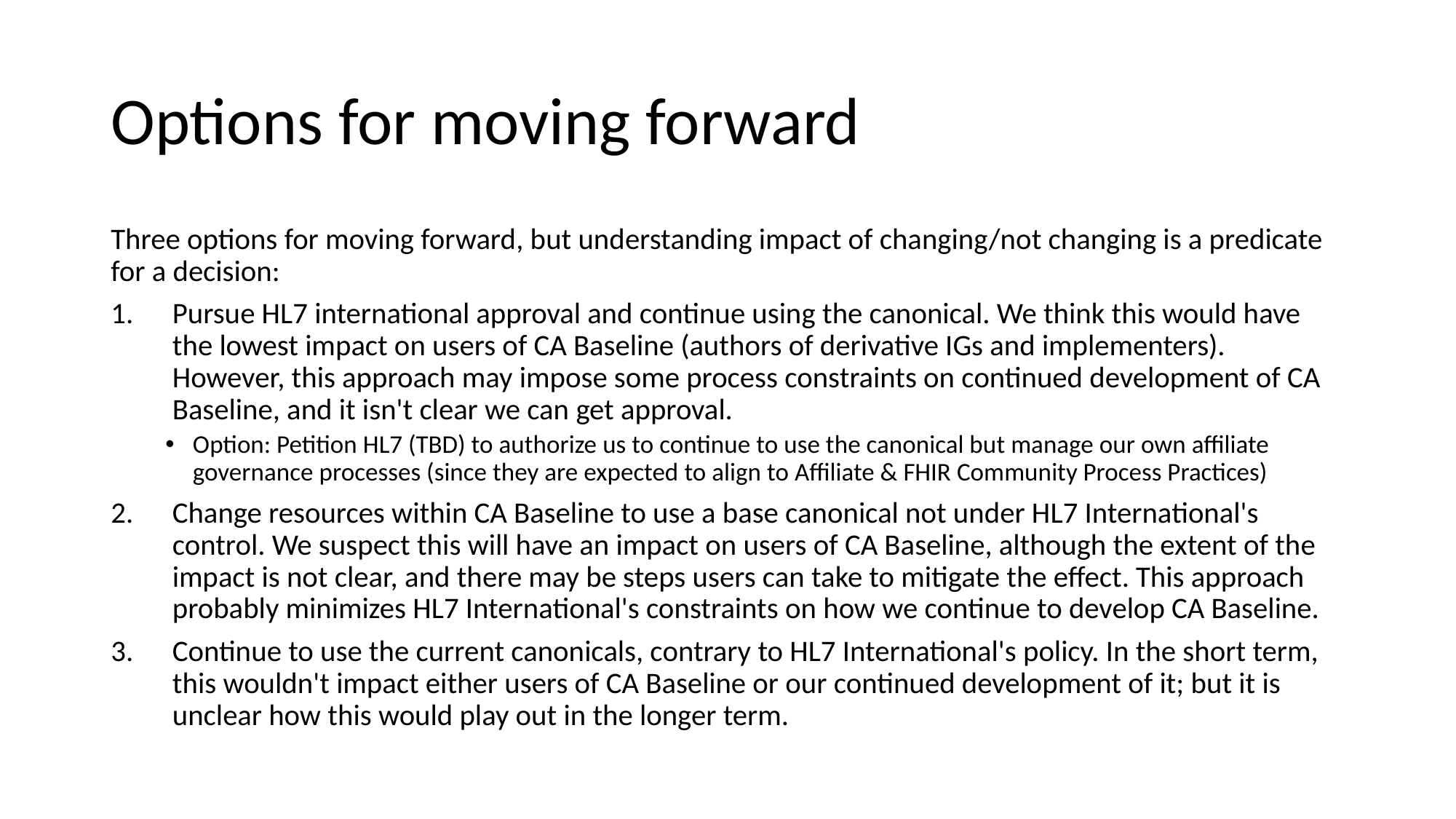

# Options for moving forward
Three options for moving forward, but understanding impact of changing/not changing is a predicate for a decision:
Pursue HL7 international approval and continue using the canonical. We think this would have the lowest impact on users of CA Baseline (authors of derivative IGs and implementers). However, this approach may impose some process constraints on continued development of CA Baseline, and it isn't clear we can get approval.
Option: Petition HL7 (TBD) to authorize us to continue to use the canonical but manage our own affiliate governance processes (since they are expected to align to Affiliate & FHIR Community Process Practices)
Change resources within CA Baseline to use a base canonical not under HL7 International's control. We suspect this will have an impact on users of CA Baseline, although the extent of the impact is not clear, and there may be steps users can take to mitigate the effect. This approach probably minimizes HL7 International's constraints on how we continue to develop CA Baseline.
Continue to use the current canonicals, contrary to HL7 International's policy. In the short term, this wouldn't impact either users of CA Baseline or our continued development of it; but it is unclear how this would play out in the longer term.